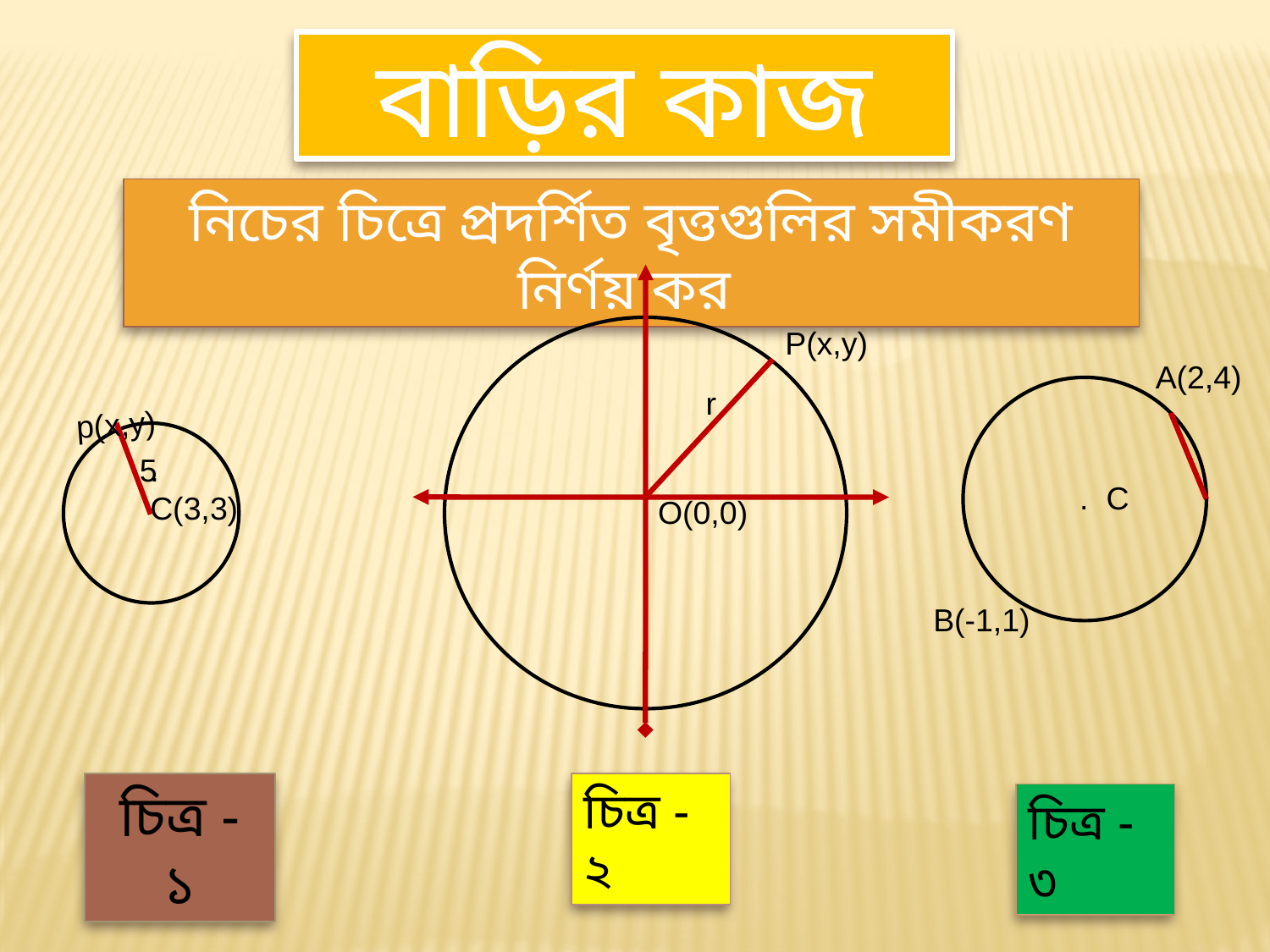

বাড়ির কাজ
নিচের চিত্রে প্রদর্শিত বৃত্তগুলির সমীকরণ নির্ণয় কর
P(x,y)

A(2,4)
 p(x,y)
r

5
.
C(3,3)
.  C
O(0,0)
B(-1,1)
চিত্র - ১
চিত্র - ২
চিত্র - ৩